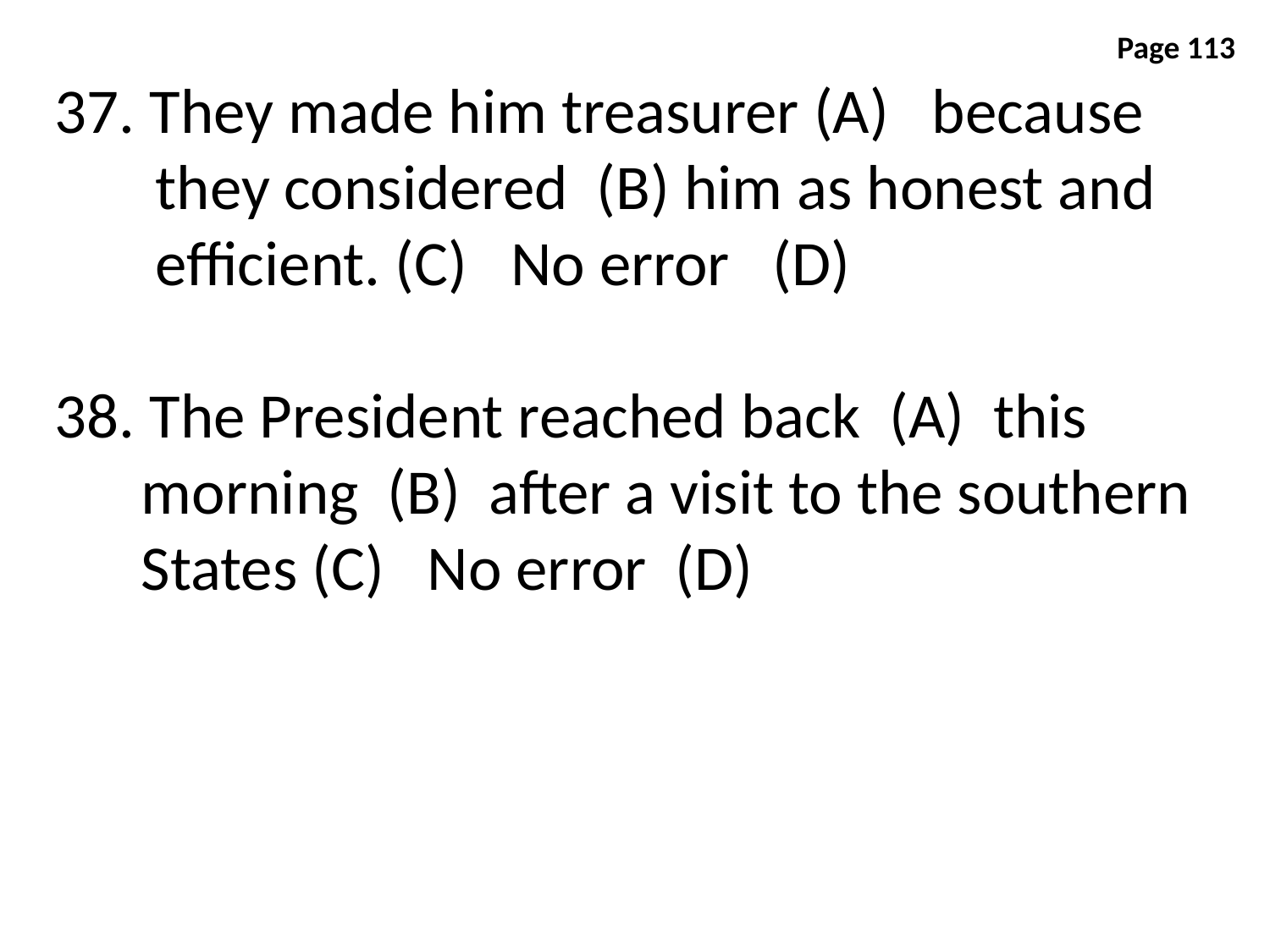

Page 113
37. They made him treasurer (A)   because
       they considered  (B) him as honest and
       efficient. (C)   No error   (D)

38. The President reached back  (A)  this
      morning  (B)  after a visit to the southern
      States (C)   No error  (D)